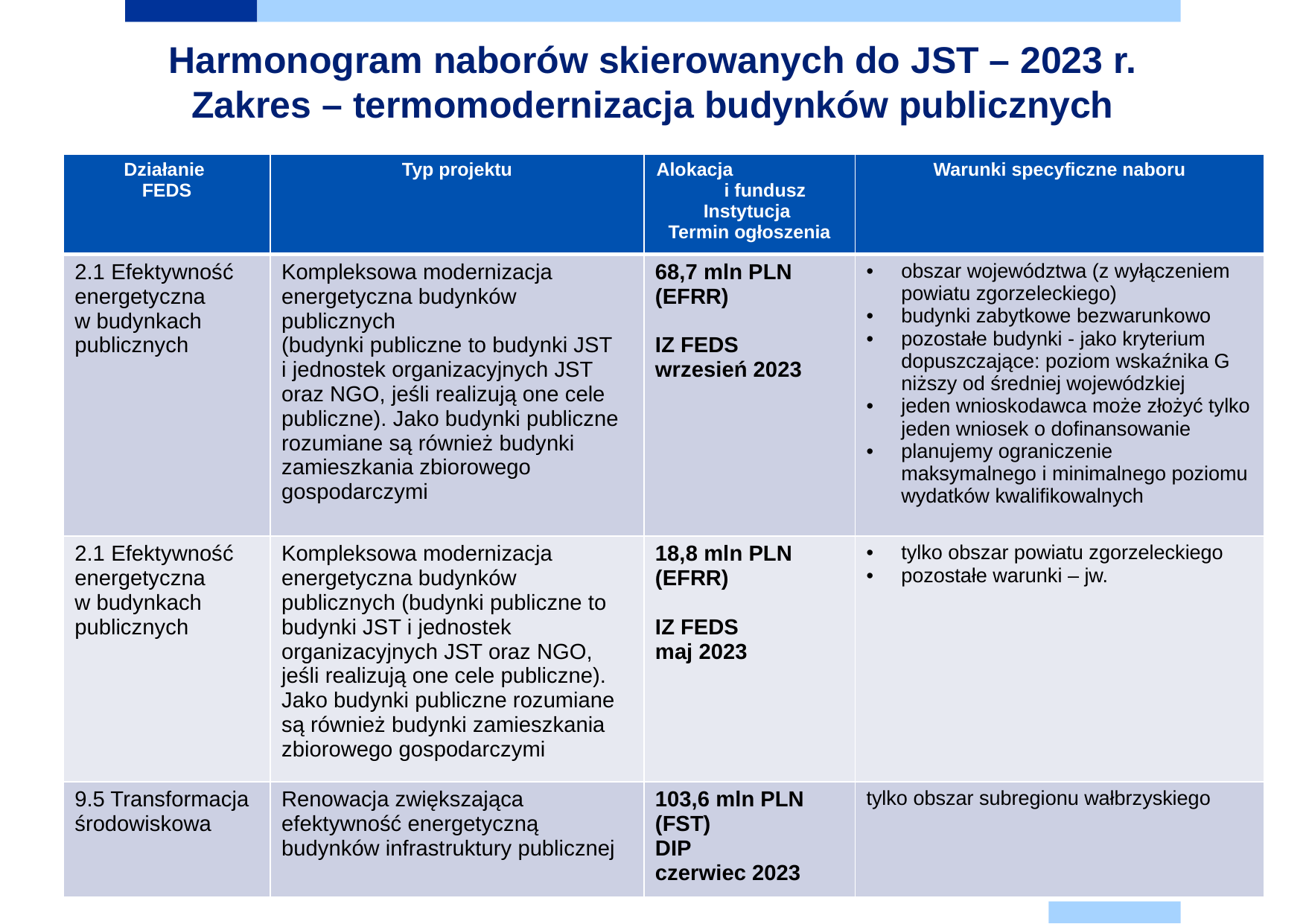

Harmonogram naborów skierowanych do JST – 2023 r. Zakres – termomodernizacja budynków publicznych
| Działanie FEDS | Typ projektu | Alokacja i fundusz Instytucja Termin ogłoszenia | Warunki specyficzne naboru |
| --- | --- | --- | --- |
| 2.1 Efektywność energetyczna w budynkach publicznych | Kompleksowa modernizacja energetyczna budynków publicznych (budynki publiczne to budynki JST i jednostek organizacyjnych JST oraz NGO, jeśli realizują one cele publiczne). Jako budynki publiczne rozumiane są również budynki zamieszkania zbiorowego gospodarczymi | 68,7 mln PLN (EFRR) IZ FEDS wrzesień 2023 | obszar województwa (z wyłączeniem powiatu zgorzeleckiego) budynki zabytkowe bezwarunkowo pozostałe budynki - jako kryterium dopuszczające: poziom wskaźnika G niższy od średniej wojewódzkiej jeden wnioskodawca może złożyć tylko jeden wniosek o dofinansowanie planujemy ograniczenie maksymalnego i minimalnego poziomu wydatków kwalifikowalnych |
| 2.1 Efektywność energetyczna w budynkach publicznych | Kompleksowa modernizacja energetyczna budynków publicznych (budynki publiczne to budynki JST i jednostek organizacyjnych JST oraz NGO, jeśli realizują one cele publiczne). Jako budynki publiczne rozumiane są również budynki zamieszkania zbiorowego gospodarczymi | 18,8 mln PLN (EFRR) IZ FEDS maj 2023 | tylko obszar powiatu zgorzeleckiego pozostałe warunki – jw. |
| 9.5 Transformacja środowiskowa | Renowacja zwiększająca efektywność energetyczną budynków infrastruktury publicznej | 103,6 mln PLN (FST) DIP czerwiec 2023 | tylko obszar subregionu wałbrzyskiego |